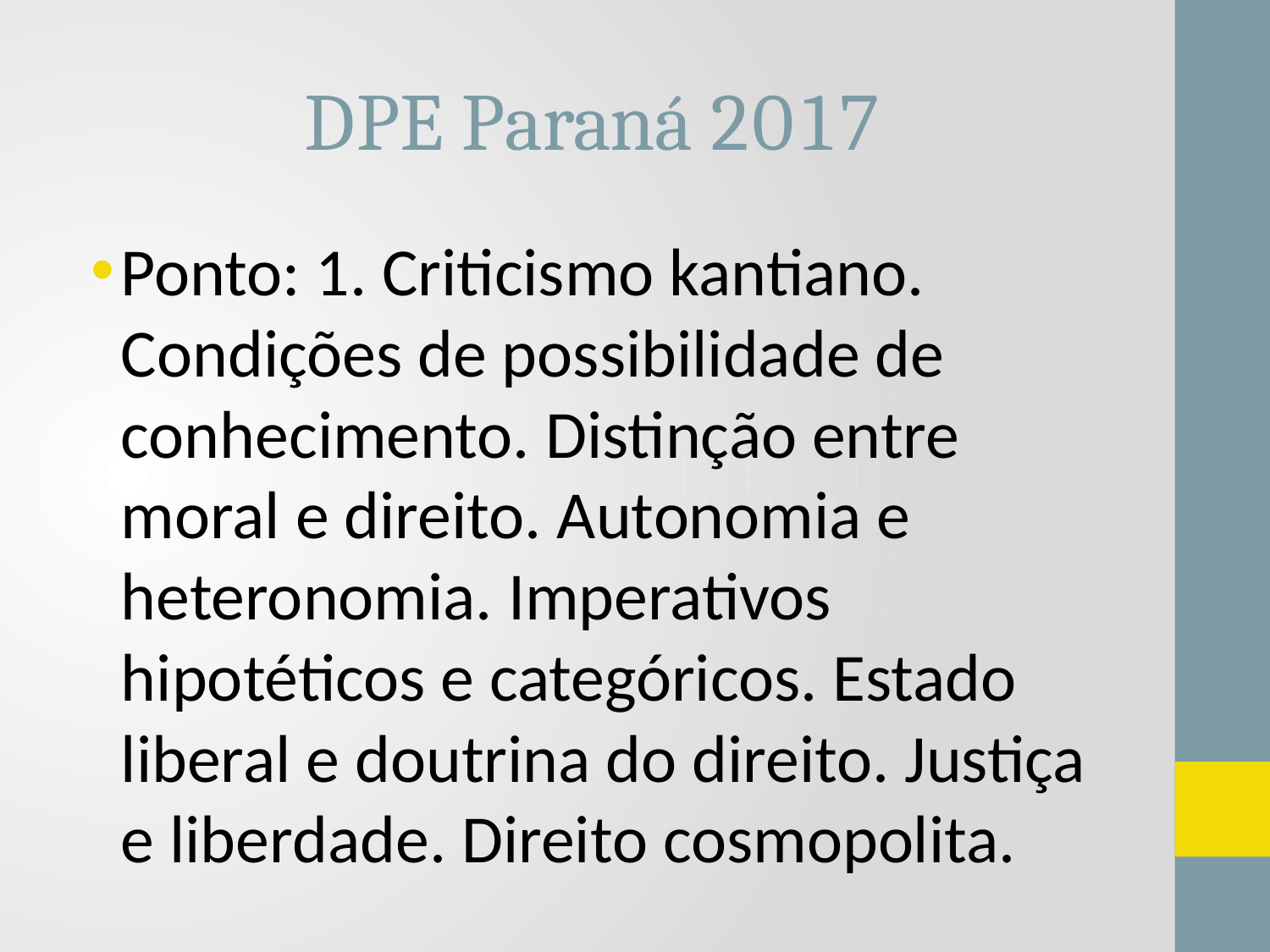

# DPE Paraná 2017
Ponto: 1. Criticismo kantiano. Condições de possibilidade de conhecimento. Distinção entre moral e direito. Autonomia e heteronomia. Imperativos hipotéticos e categóricos. Estado liberal e doutrina do direito. Justiça e liberdade. Direito cosmopolita.